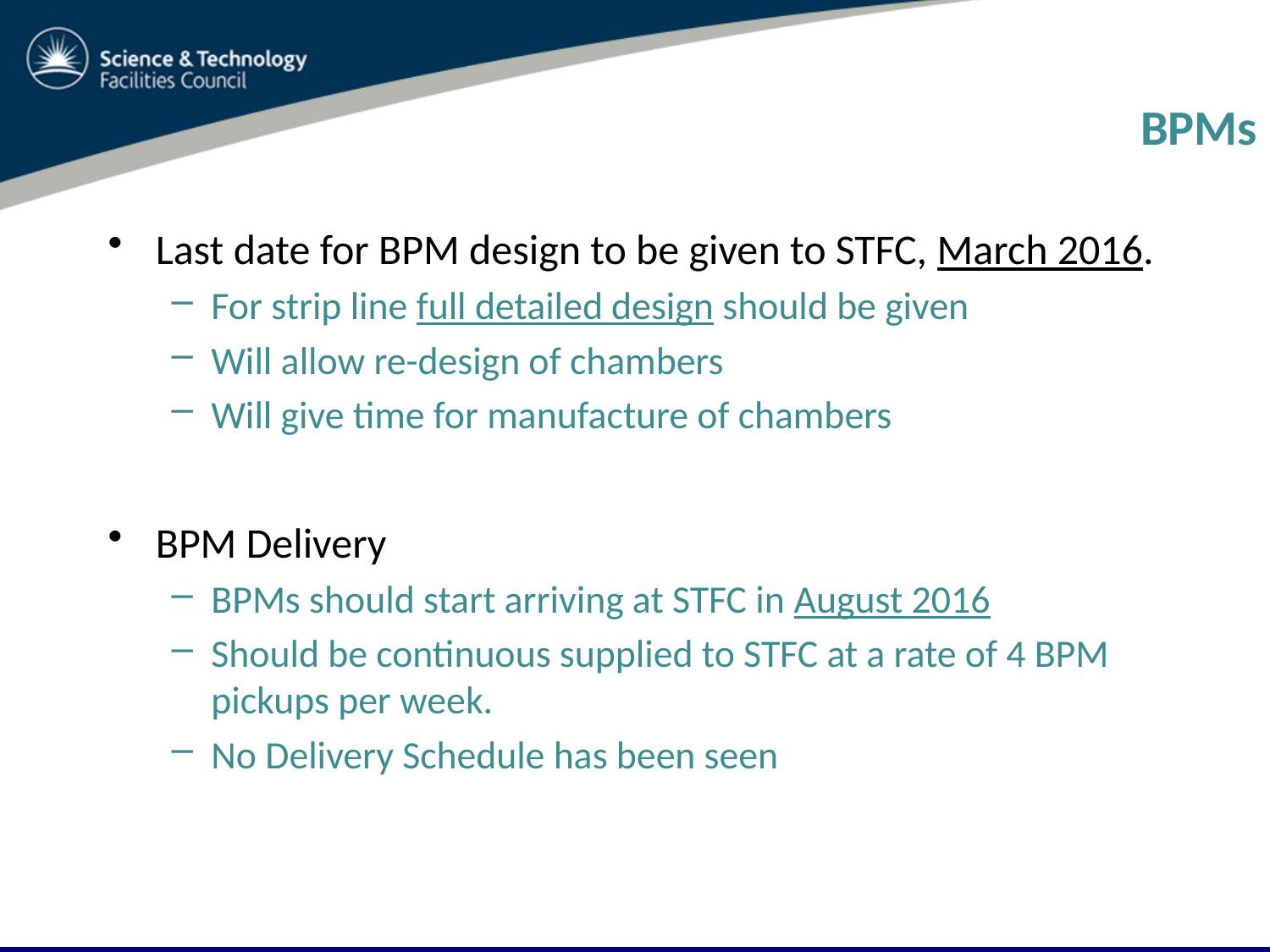

# BPMs
Last date for BPM design to be given to STFC, March 2016.
For strip line full detailed design should be given
Will allow re-design of chambers
Will give time for manufacture of chambers

BPM Delivery
BPMs should start arriving at STFC in August 2016
Should be continuous supplied to STFC at a rate of 4 BPM pickups per week.
No Delivery Schedule has been seen